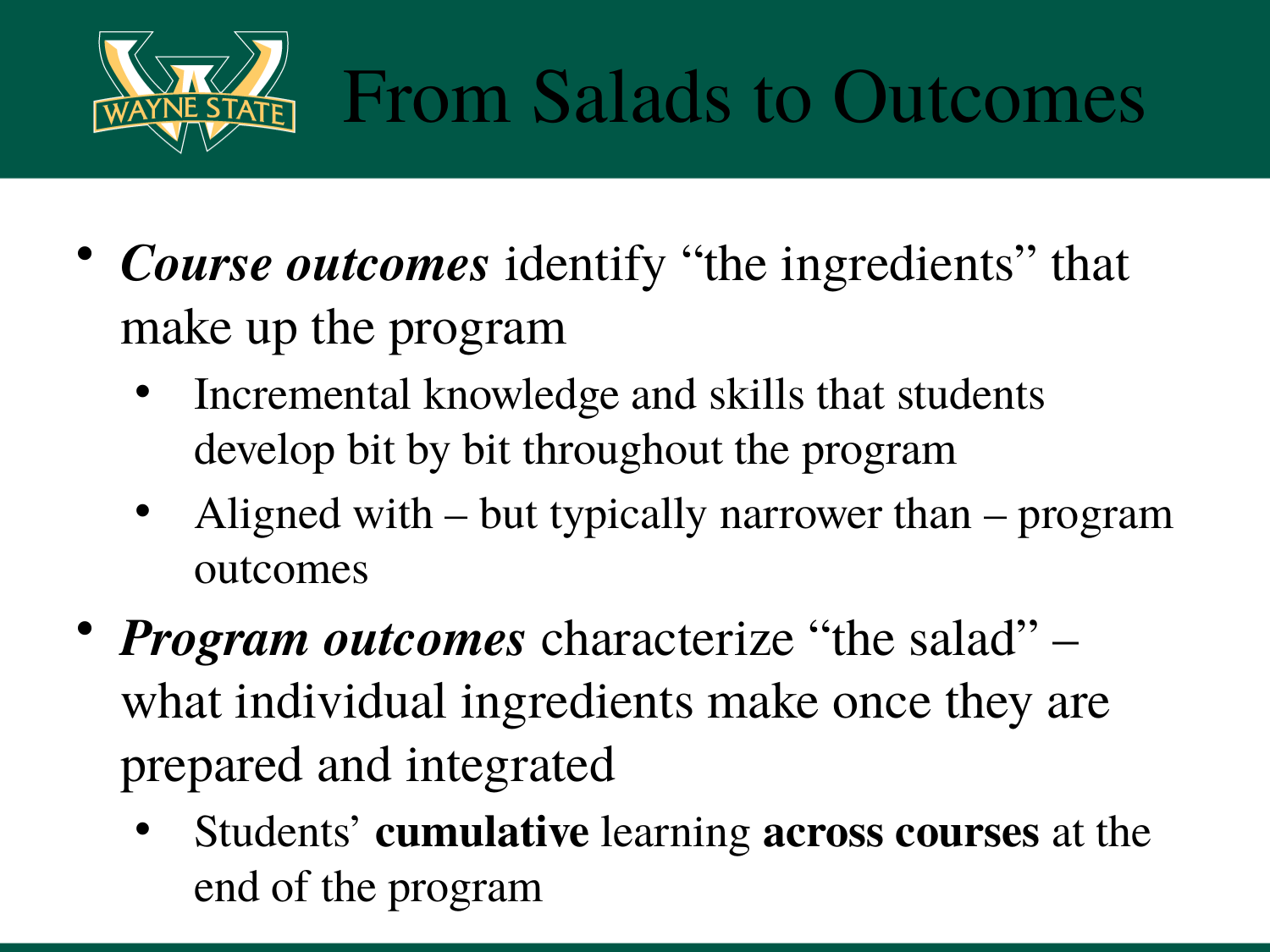

# From Salads to Outcomes
Course outcomes identify “the ingredients” that make up the program
Incremental knowledge and skills that students develop bit by bit throughout the program
Aligned with – but typically narrower than – program outcomes
Program outcomes characterize “the salad” – what individual ingredients make once they are prepared and integrated
Students’ cumulative learning across courses at the end of the program